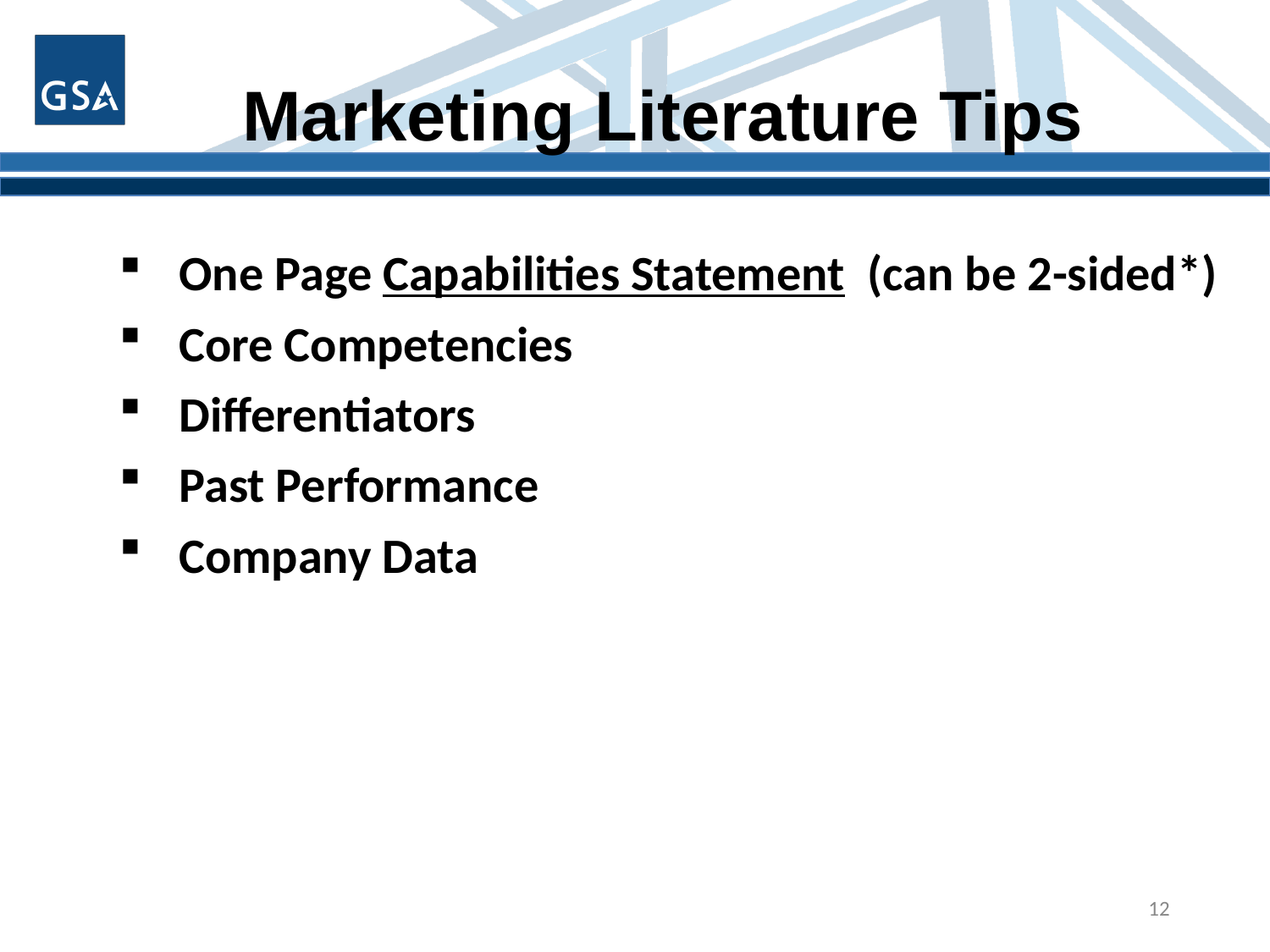

# Marketing Literature Tips
One Page Capabilities Statement  (can be 2-sided*)
Core Competencies
Differentiators
Past Performance
Company Data

12